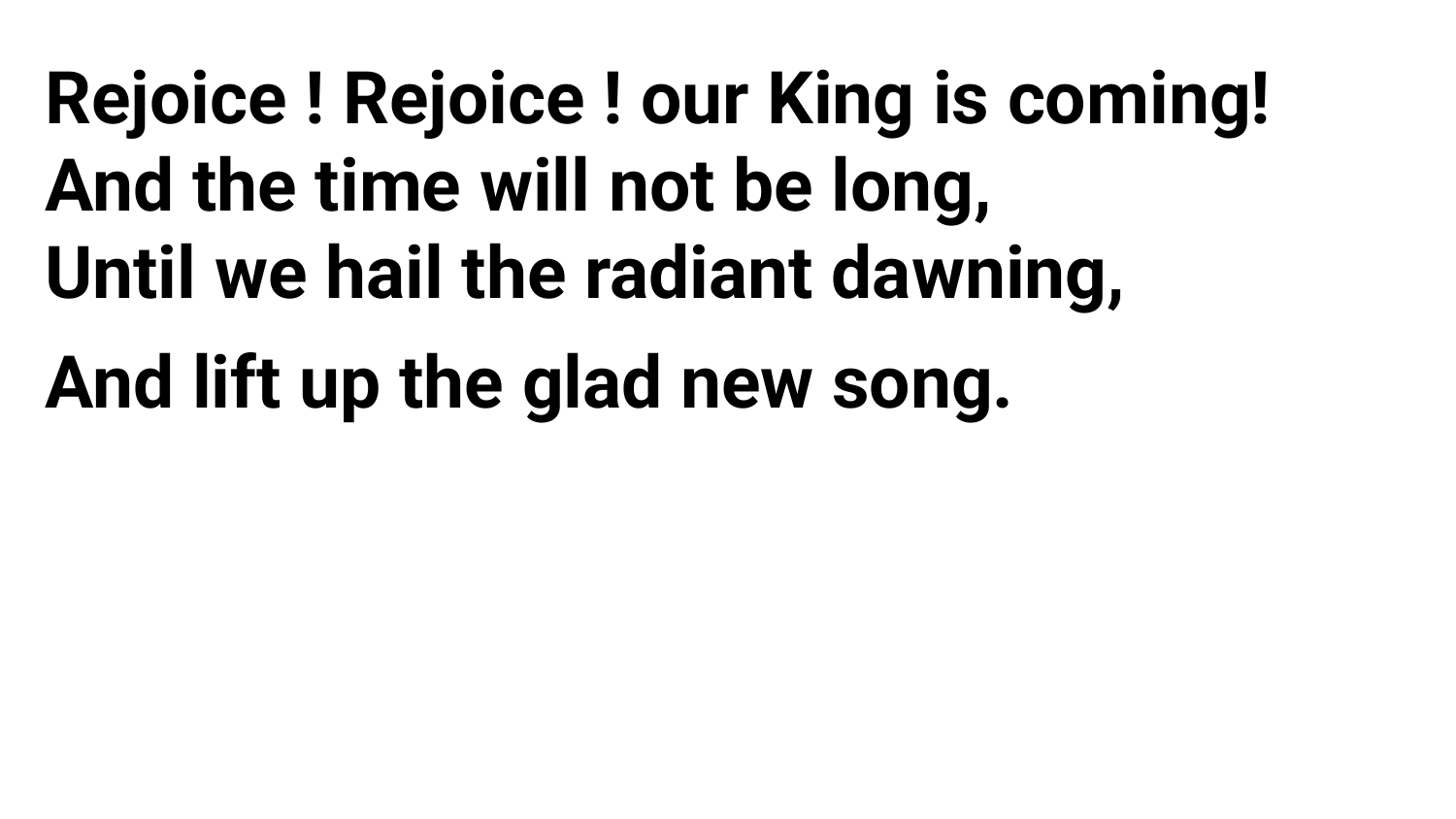

Rejoice ! Rejoice ! our King is coming!
And the time will not be long,
Until we hail the radiant dawning,
And lift up the glad new song.